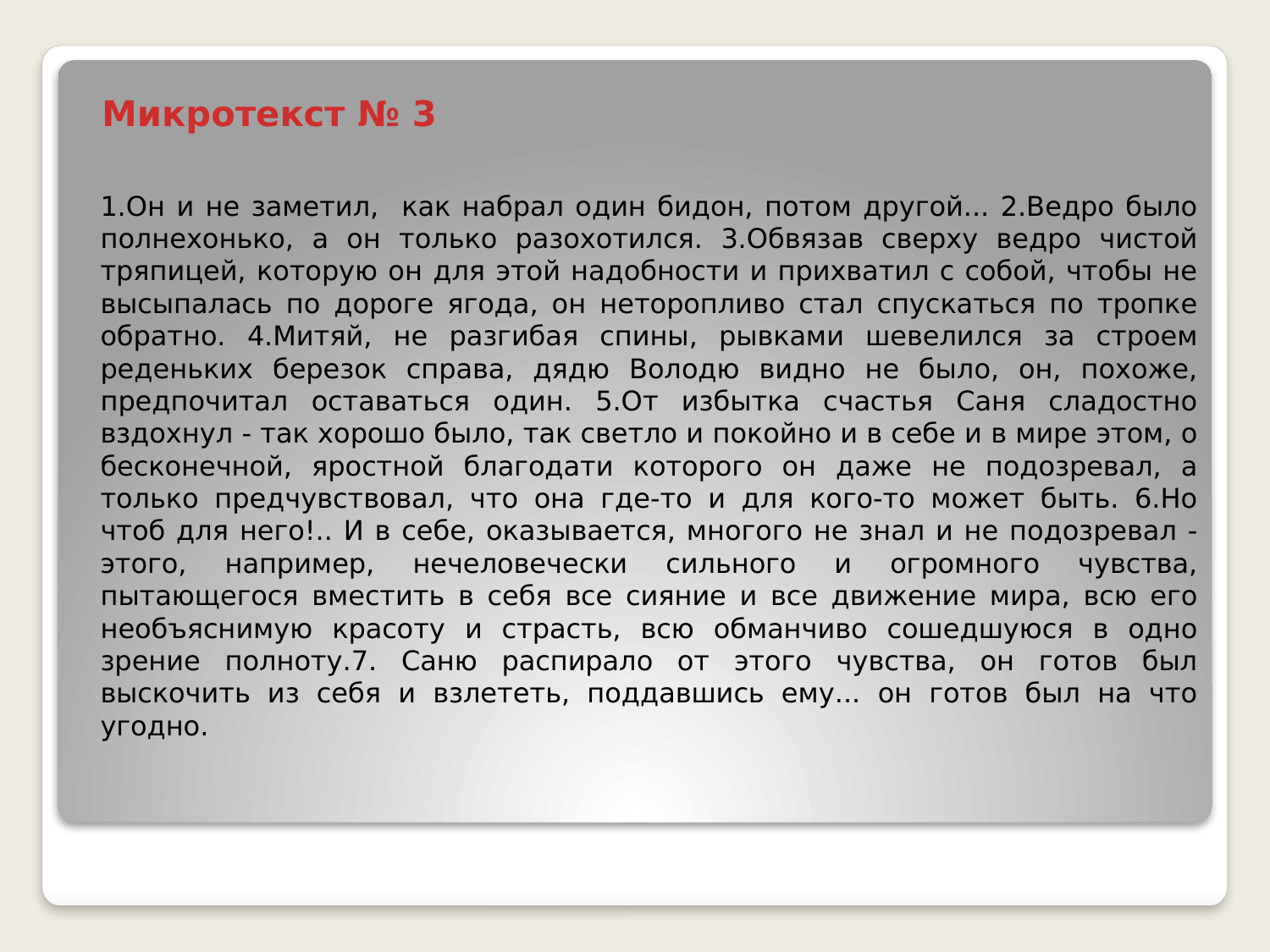

# Микротекст № 3
1.Он и не заметил,  как набрал один бидон, потом другой... 2.Ведро было полнехонько, а он только разохотился. 3.Обвязав сверху ведро чистой тряпицей, которую он для этой надобности и прихватил с собой, чтобы не высыпалась по дороге ягода, он неторопливо стал спускаться по тропке обратно. 4.Митяй, не разгибая спины, рывками шевелился за строем реденьких березок справа, дядю Володю видно не было, он, похоже, предпочитал оставаться один. 5.От избытка счастья Саня сладостно вздохнул - так хорошо было, так светло и покойно и в себе и в мире этом, о бесконечной, яростной благодати которого он даже не подозревал, а только предчувствовал, что она где-то и для кого-то может быть. 6.Но чтоб для него!.. И в себе, оказывается, многого не знал и не подозревал - этого, например, нечеловечески сильного и огромного чувства, пытающегося вместить в себя все сияние и все движение мира, всю его необъяснимую красоту и страсть, всю обманчиво сошедшуюся в одно зрение полноту.7. Саню распирало от этого чувства, он готов был выскочить из себя и взлететь, поддавшись ему... он готов был на что угодно.